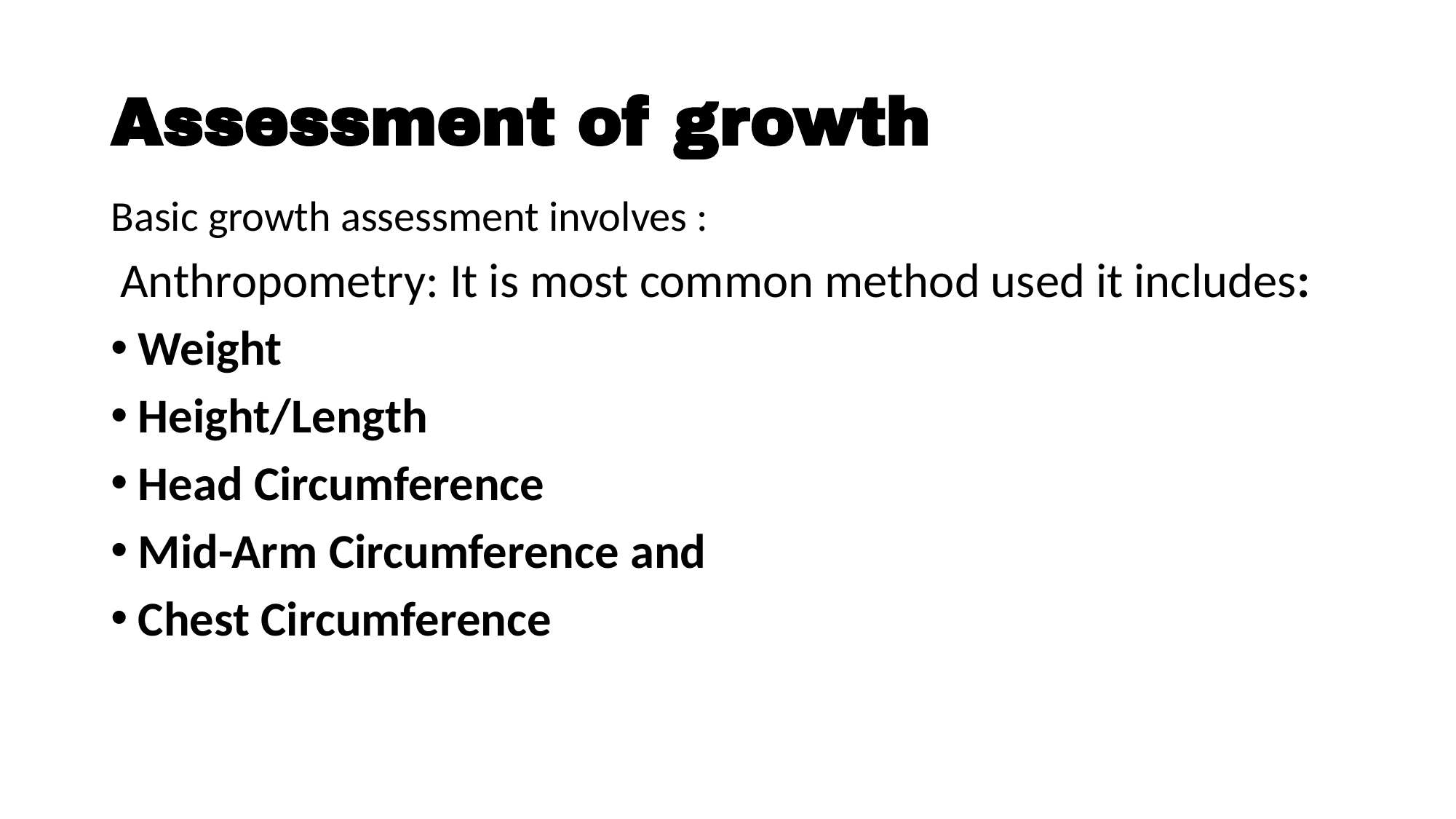

# Assessment of growth
Basic growth assessment involves :
 Anthropometry: It is most common method used it includes:
Weight
Height/Length
Head Circumference
Mid-Arm Circumference and
Chest Circumference